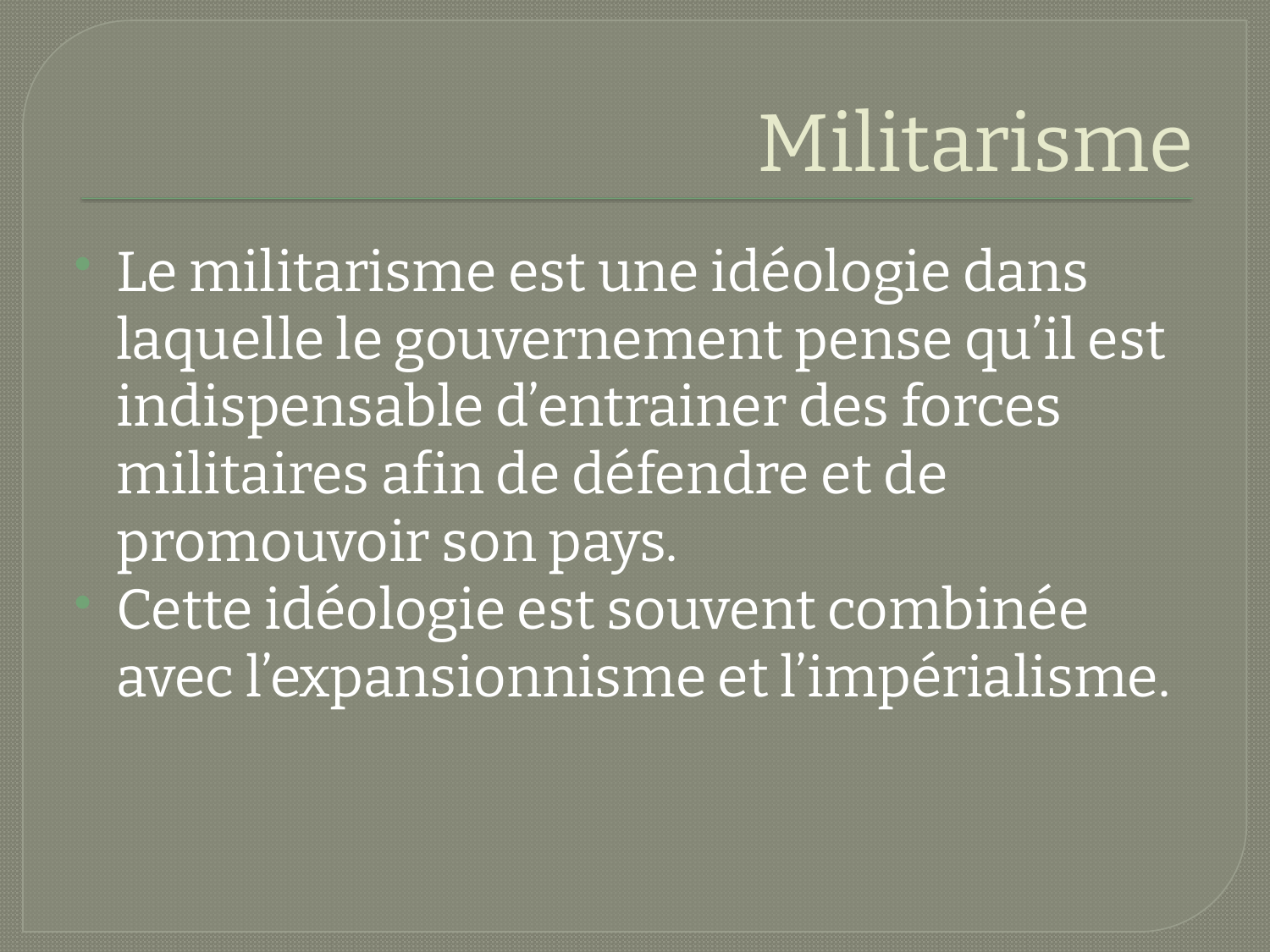

# Militarisme
Le militarisme est une idéologie dans laquelle le gouvernement pense qu’il est indispensable d’entrainer des forces militaires afin de défendre et de promouvoir son pays.
Cette idéologie est souvent combinée avec l’expansionnisme et l’impérialisme.